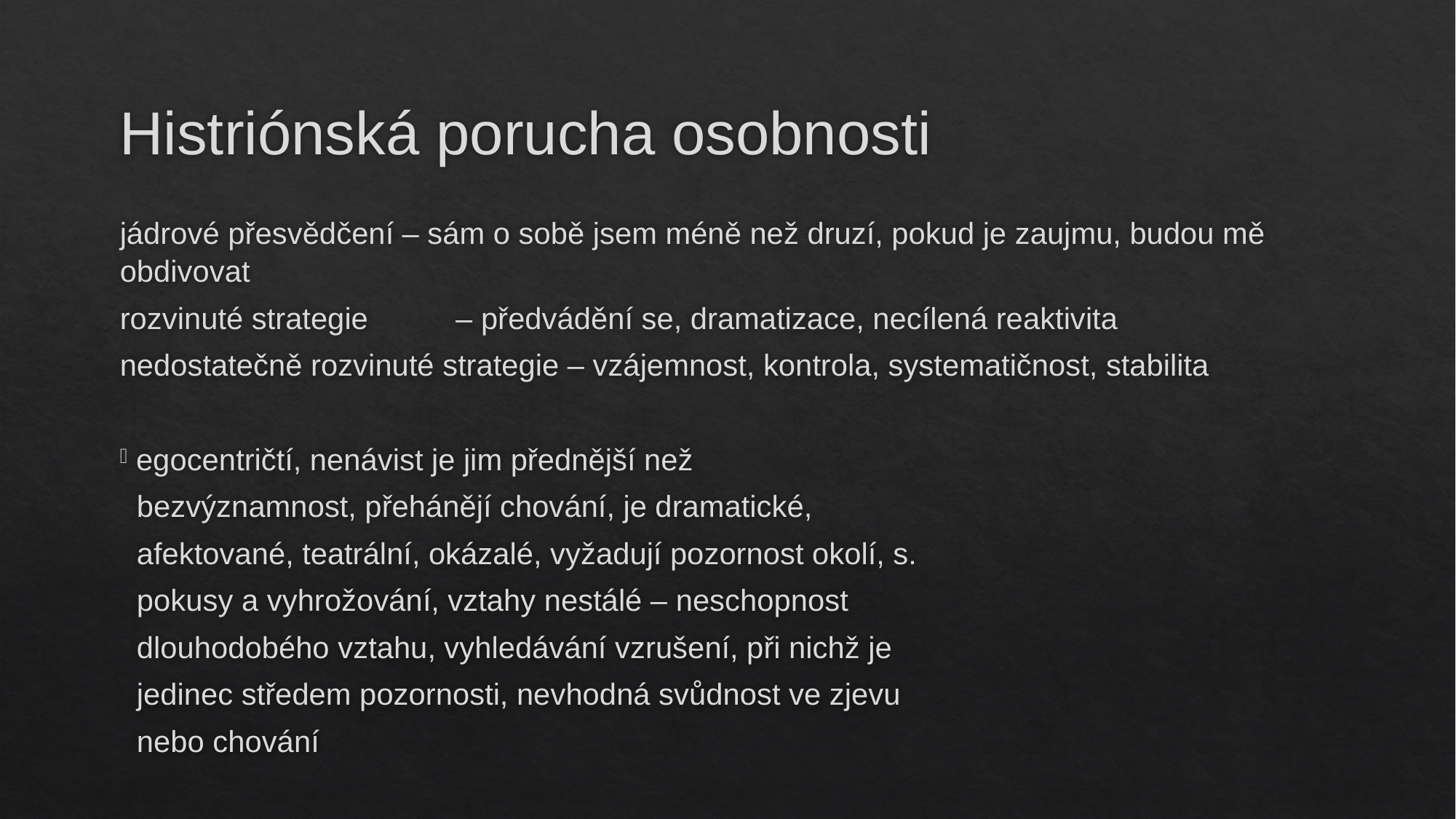

# Histriónská porucha osobnosti
jádrové přesvědčení – sám o sobě jsem méně než druzí, pokud je zaujmu, budou mě obdivovat
rozvinuté strategie 	 – předvádění se, dramatizace, necílená reaktivita
nedostatečně rozvinuté strategie – vzájemnost, kontrola, systematičnost, stabilita

 egocentričtí, nenávist je jim přednější než
  bezvýznamnost, přehánějí chování, je dramatické,
  afektované, teatrální, okázalé, vyžadují pozornost okolí, s.
  pokusy a vyhrožování, vztahy nestálé – neschopnost
  dlouhodobého vztahu, vyhledávání vzrušení, při nichž je
  jedinec středem pozornosti, nevhodná svůdnost ve zjevu
  nebo chování